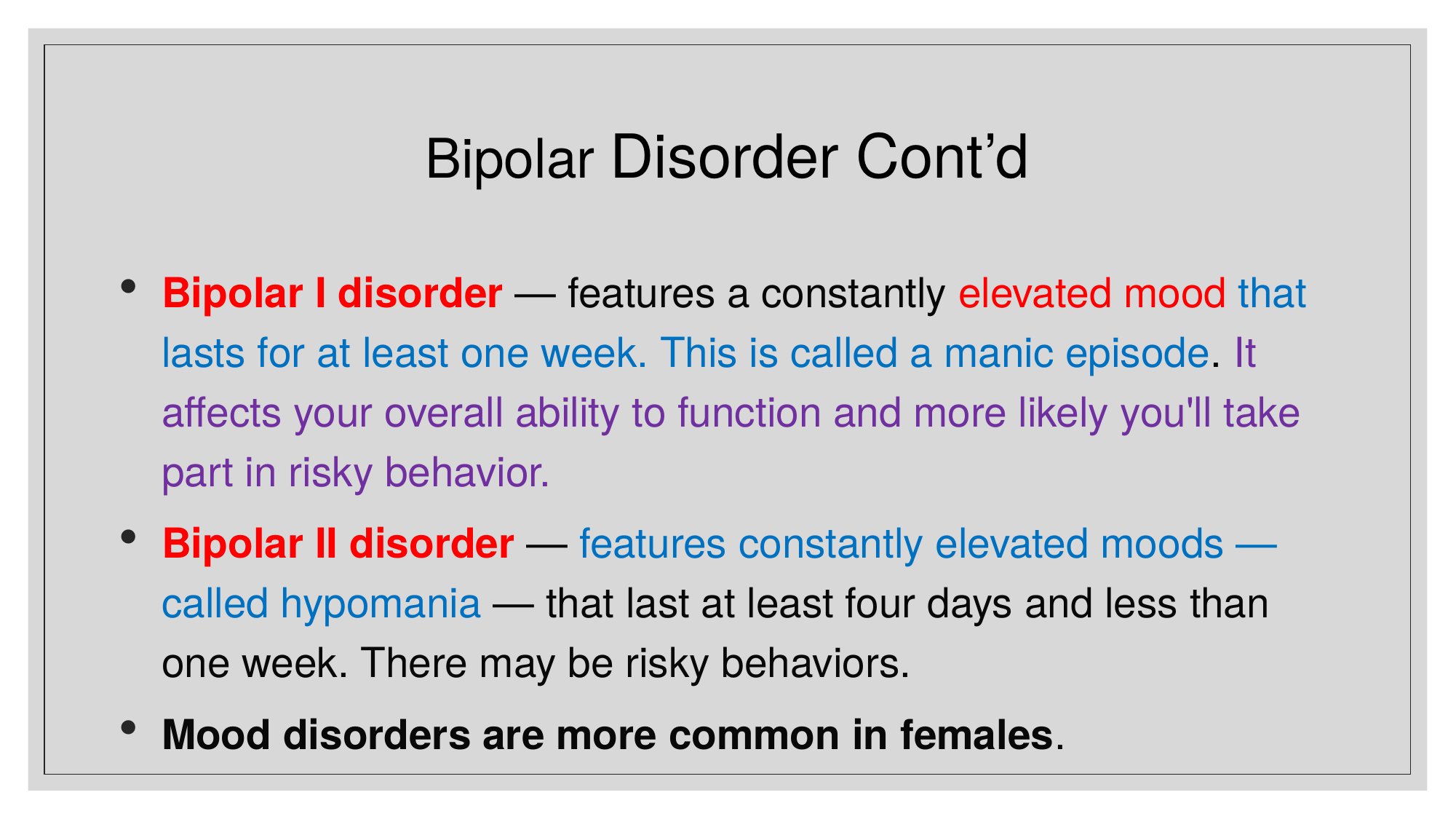

# Bipolar Disorder Cont’d
Bipolar I disorder — features a constantly elevated mood that lasts for at least one week. This is called a manic episode. It affects your overall ability to function and more likely you'll take part in risky behavior.
Bipolar II disorder — features constantly elevated moods — called hypomania — that last at least four days and less than one week. There may be risky behaviors.
Mood disorders are more common in females.